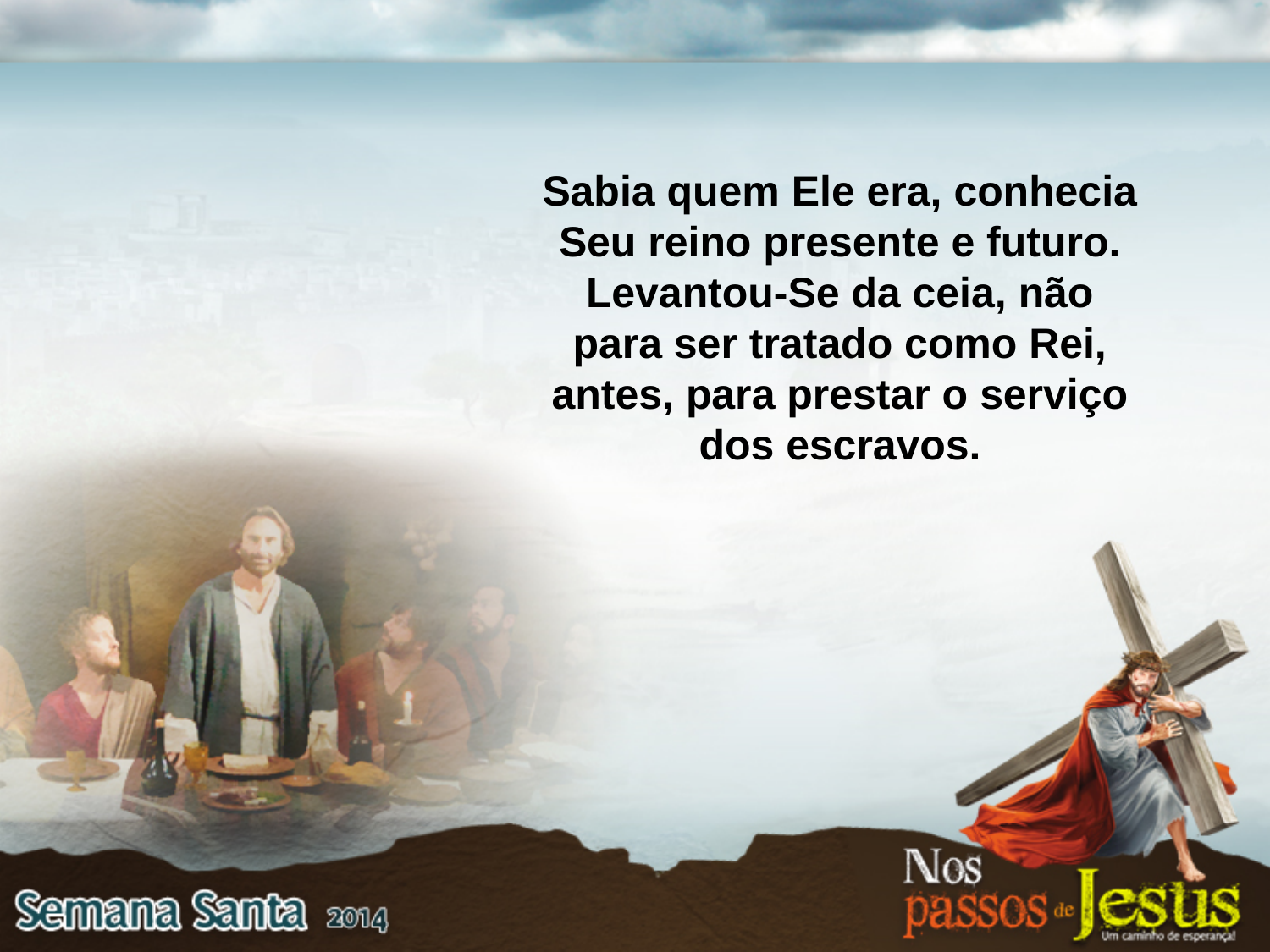

Sabia quem Ele era, conhecia Seu reino presente e futuro. Levantou-Se da ceia, não para ser tratado como Rei, antes, para prestar o serviço dos escravos.